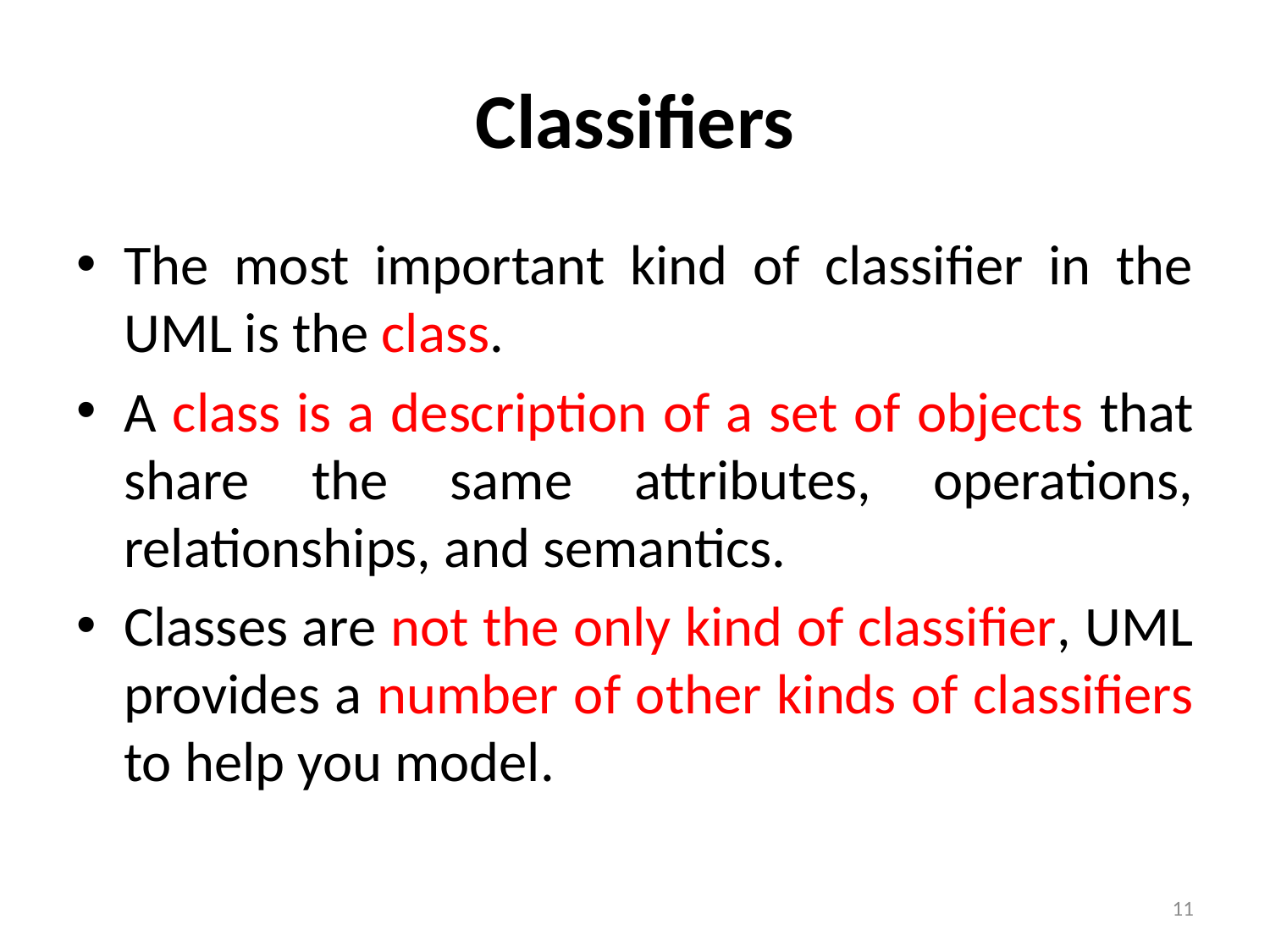

# Classifiers
The most important kind of classifier in the UML is the class.
A class is a description of a set of objects that share the same attributes, operations, relationships, and semantics.
Classes are not the only kind of classifier, UML provides a number of other kinds of classifiers to help you model.
11